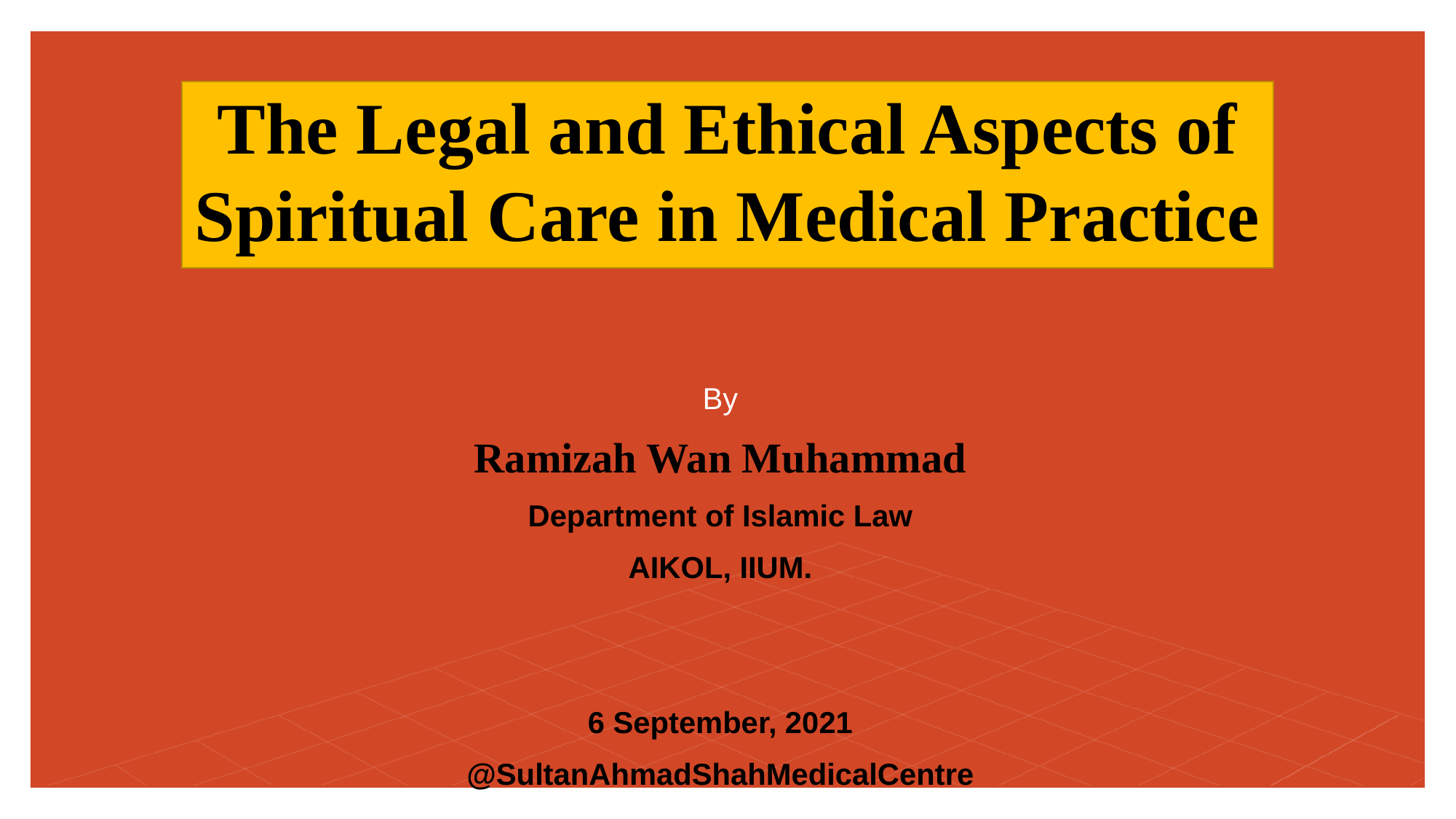

# The Legal and Ethical Aspects of Spiritual Care in Medical Practice
By
Ramizah Wan Muhammad
Department of Islamic Law
AIKOL, IIUM.

6 September, 2021
@SultanAhmadShahMedicalCentre